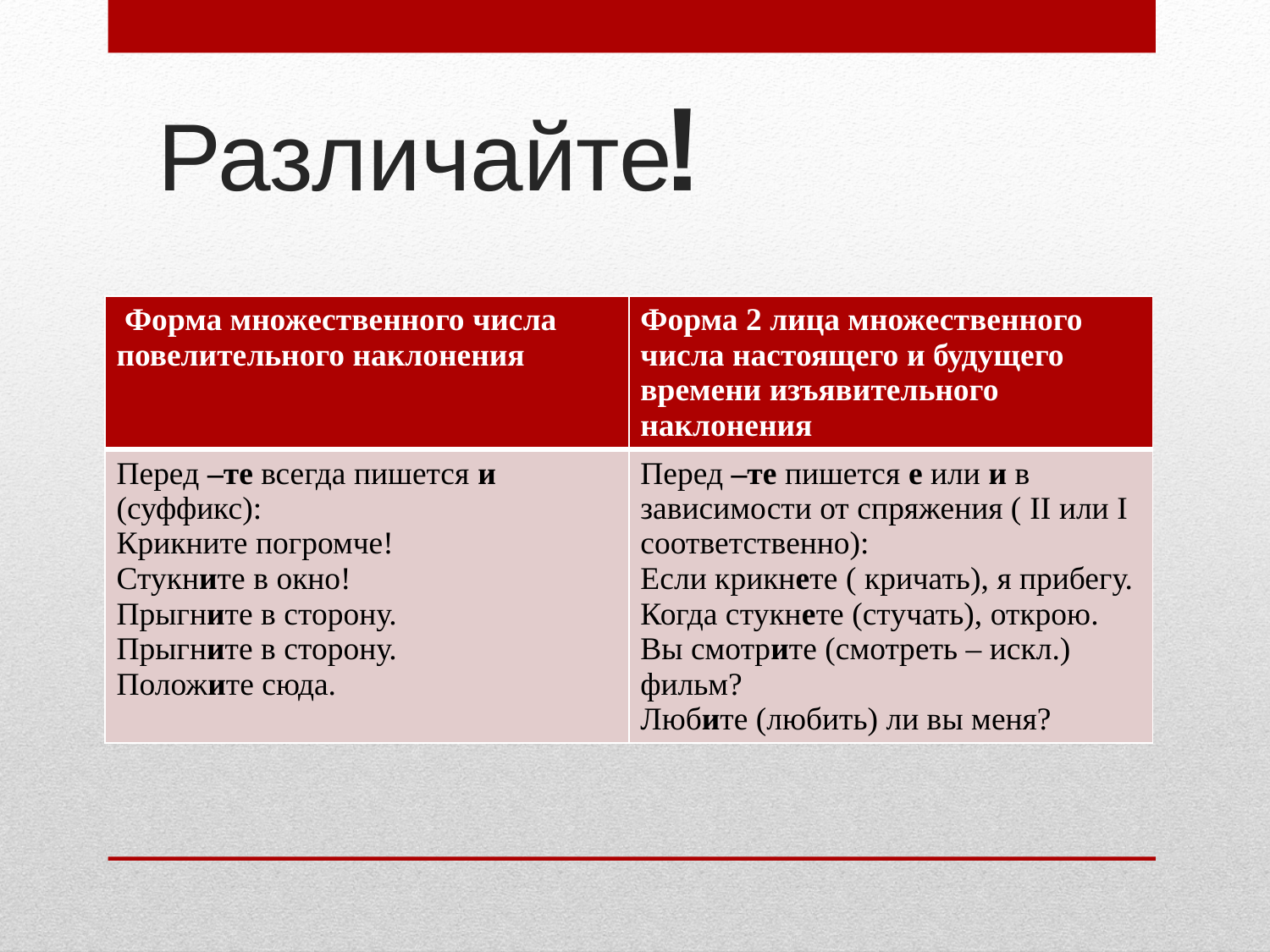

# Различайте!
| Форма множественного числа повелительного наклонения | Форма 2 лица множественного числа настоящего и будущего времени изъявительного наклонения |
| --- | --- |
| Перед –те всегда пишется и (суффикс): Крикните погромче! Стукните в окно! Прыгните в сторону. Прыгните в сторону. Положите сюда. | Перед –те пишется е или и в зависимости от спряжения ( II или I соответственно): Если крикнете ( кричать), я прибегу. Когда стукнете (стучать), открою. Вы смотрите (смотреть – искл.) фильм? Любите (любить) ли вы меня? |